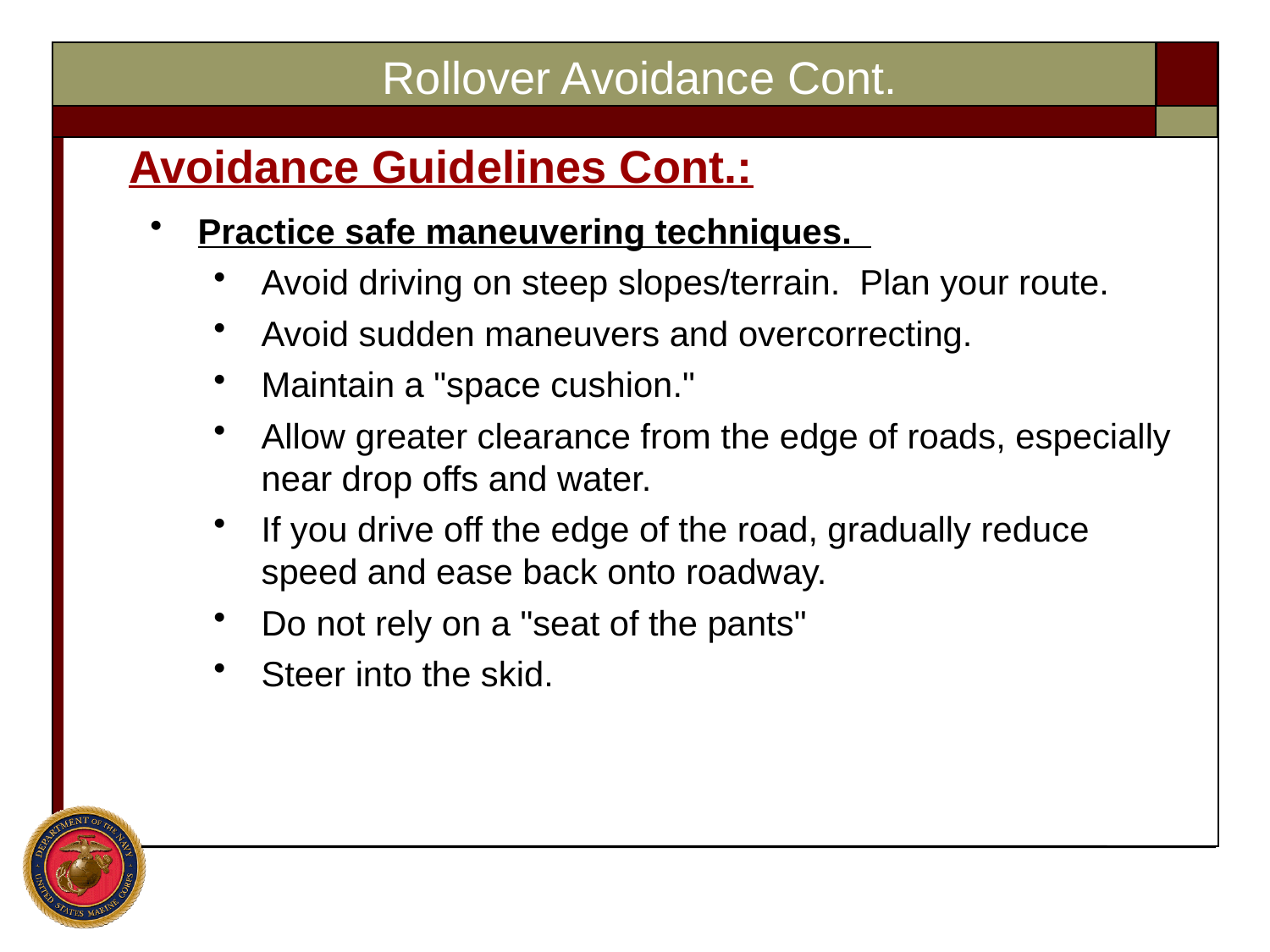

Rollover Avoidance Cont.
Avoidance Guidelines Cont.:
Practice safe maneuvering techniques.
Avoid driving on steep slopes/terrain.  Plan your route.
Avoid sudden maneuvers and overcorrecting.
Maintain a "space cushion."
Allow greater clearance from the edge of roads, especially near drop offs and water.
If you drive off the edge of the road, gradually reduce speed and ease back onto roadway.
Do not rely on a "seat of the pants"
Steer into the skid.